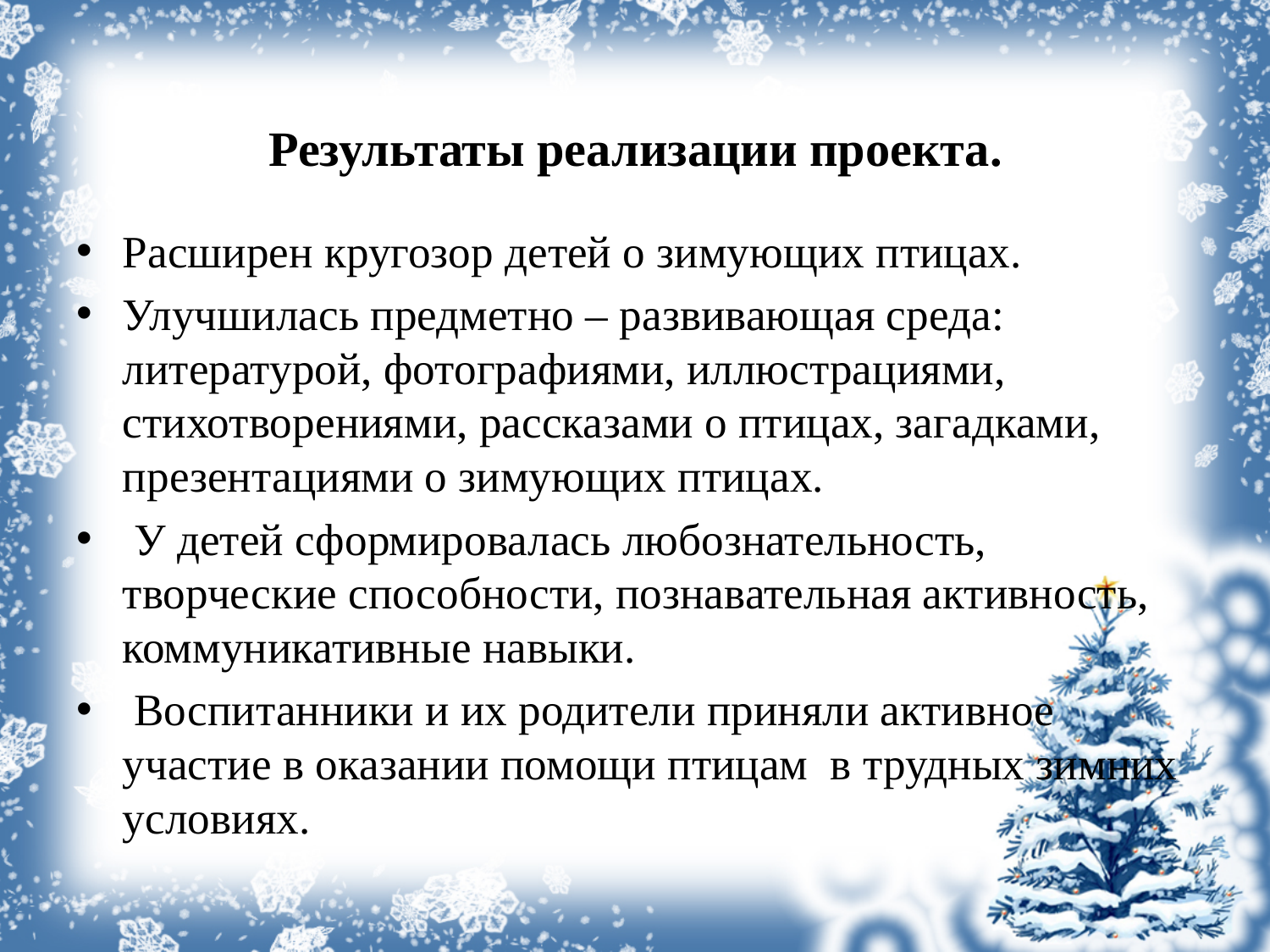

# Результаты реализации проекта.
Расширен кругозор детей о зимующих птицах.
Улучшилась предметно – развивающая среда:  литературой, фотографиями, иллюстрациями, стихотворениями, рассказами о птицах, загадками, презентациями о зимующих птицах.
 У детей сформировалась любознательность, творческие способности, познавательная активность, коммуникативные навыки.
 Воспитанники и их родители приняли активное участие в оказании помощи птицам  в трудных зимних условиях.